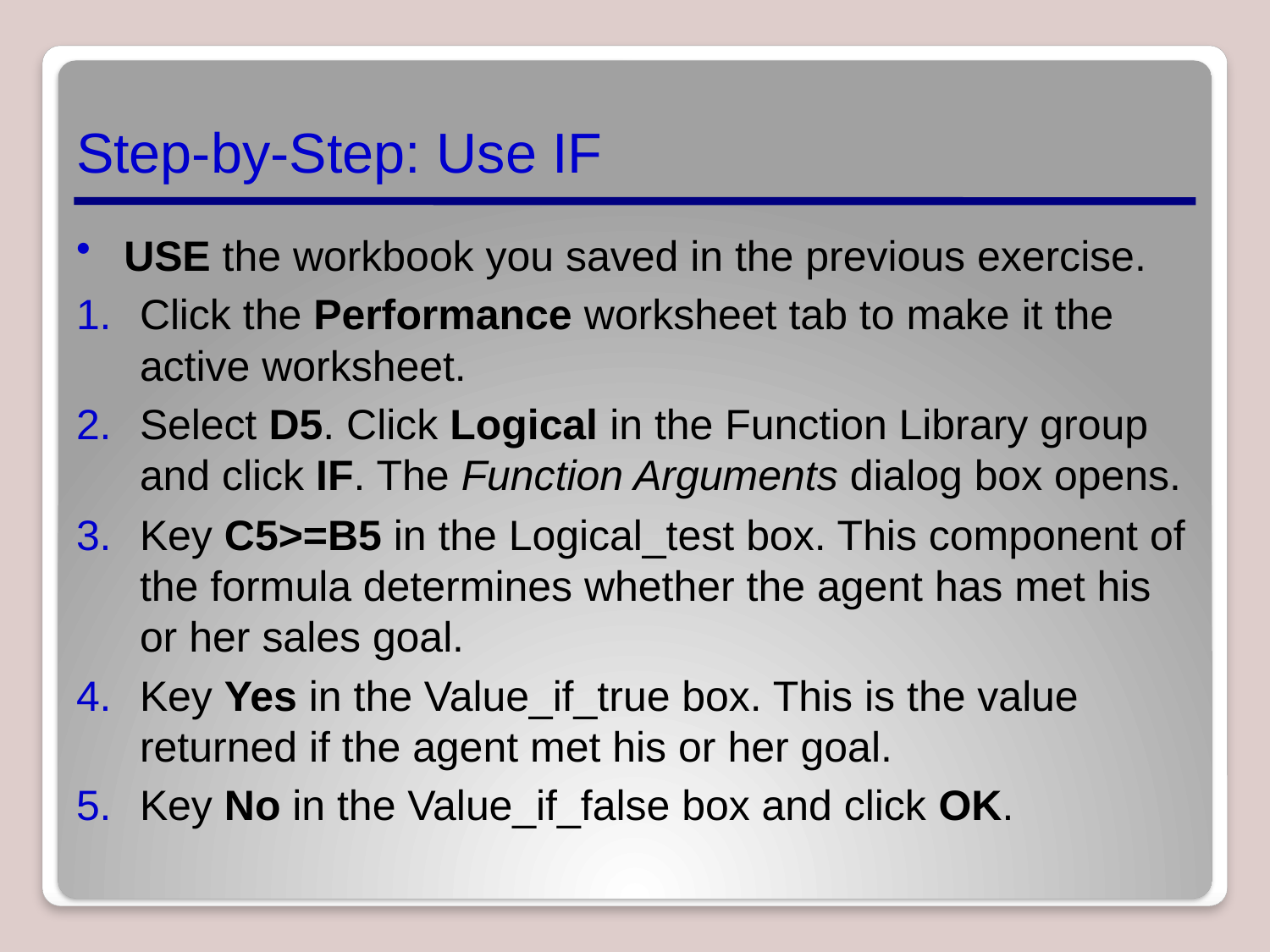

# Step-by-Step: Use IF
USE the workbook you saved in the previous exercise.
Click the Performance worksheet tab to make it the active worksheet.
Select D5. Click Logical in the Function Library group and click IF. The Function Arguments dialog box opens.
Key C5>=B5 in the Logical_test box. This component of the formula determines whether the agent has met his or her sales goal.
Key Yes in the Value_if_true box. This is the value returned if the agent met his or her goal.
Key No in the Value_if_false box and click OK.